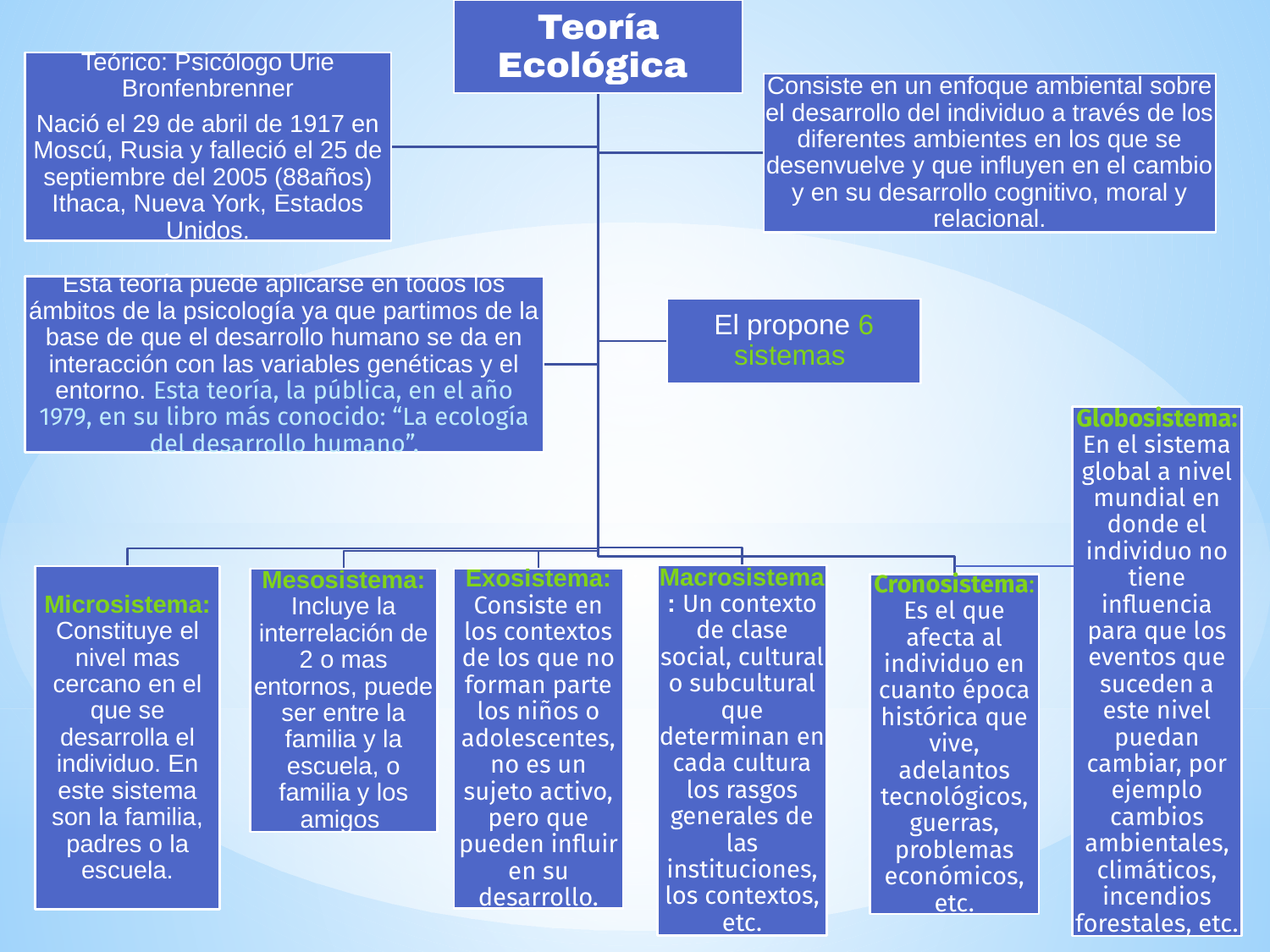

Teoría Ecológica
Microsistema: Constituye el nivel mas cercano en el que se desarrolla el individuo. En este sistema son la familia, padres o la escuela.
Mesosistema: Incluye la interrelación de 2 o mas entornos, puede ser entre la familia y la escuela, o familia y los amigos
Exosistema: Consiste en los contextos de los que no forman parte los niños o adolescentes, no es un sujeto activo, pero que pueden influir en su desarrollo.
Macrosistema: Un contexto de clase social, cultural o subcultural que determinan en cada cultura los rasgos generales de las instituciones, los contextos, etc.
Cronosistema: Es el que afecta al individuo en cuanto época histórica que vive, adelantos tecnológicos, guerras, problemas económicos, etc.
Teórico: Psicólogo Urie Bronfenbrenner
Nació el 29 de abril de 1917 en Moscú, Rusia y falleció el 25 de septiembre del 2005 (88años) Ithaca, Nueva York, Estados Unidos.
Consiste en un enfoque ambiental sobre el desarrollo del individuo a través de los diferentes ambientes en los que se desenvuelve y que influyen en el cambio y en su desarrollo cognitivo, moral y relacional.
Esta teoría puede aplicarse en todos los ámbitos de la psicología ya que partimos de la base de que el desarrollo humano se da en interacción con las variables genéticas y el entorno. Esta teoría, la pública, en el año 1979, en su libro más conocido: “La ecología del desarrollo humano”.
El propone 6 sistemas
Globosistema: En el sistema global a nivel mundial en donde el individuo no tiene influencia para que los eventos que suceden a este nivel puedan cambiar, por ejemplo cambios ambientales, climáticos, incendios forestales, etc.